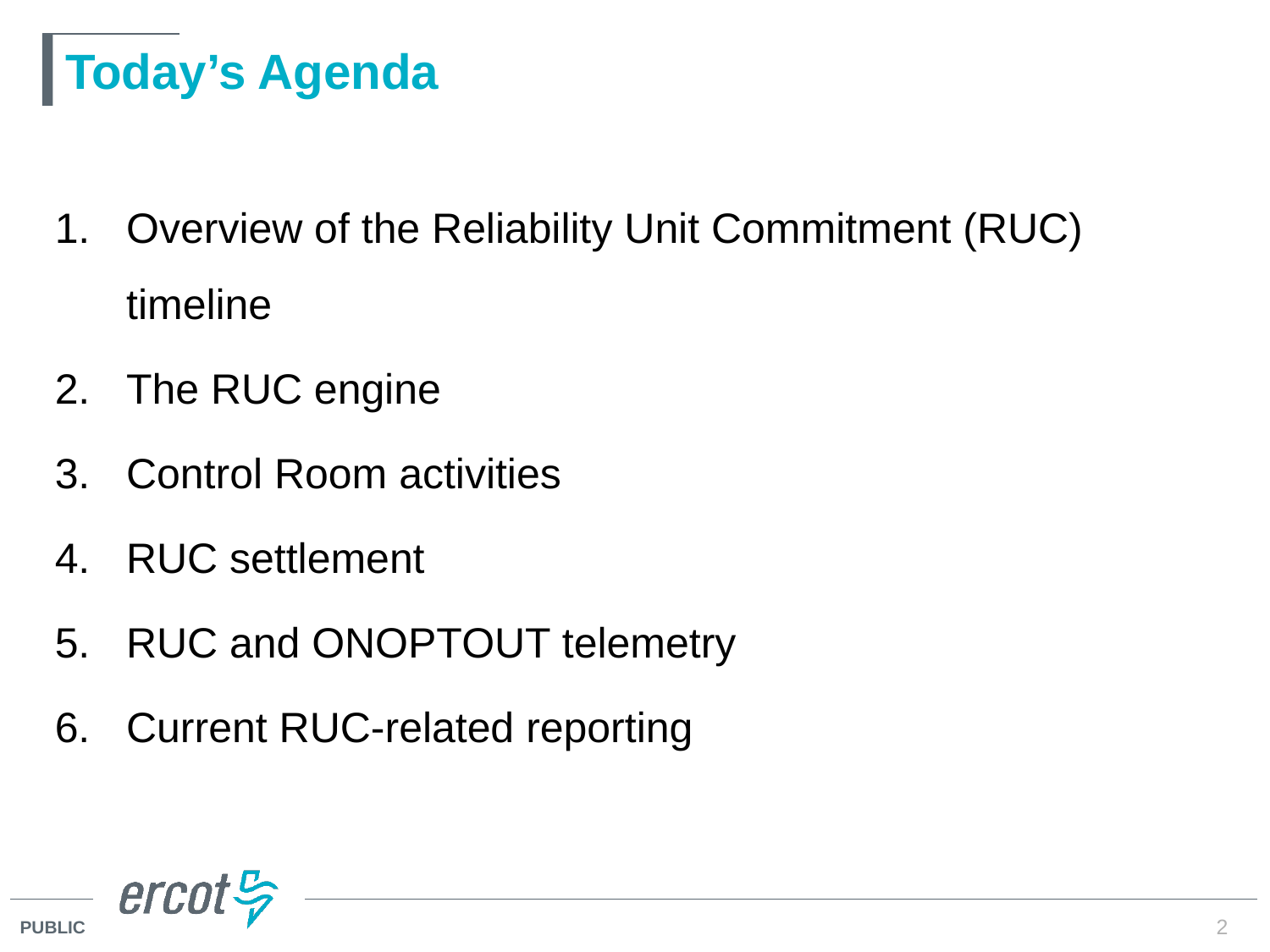

# Today’s Agenda
Overview of the Reliability Unit Commitment (RUC) timeline
The RUC engine
Control Room activities
RUC settlement
RUC and ONOPTOUT telemetry
Current RUC-related reporting
2